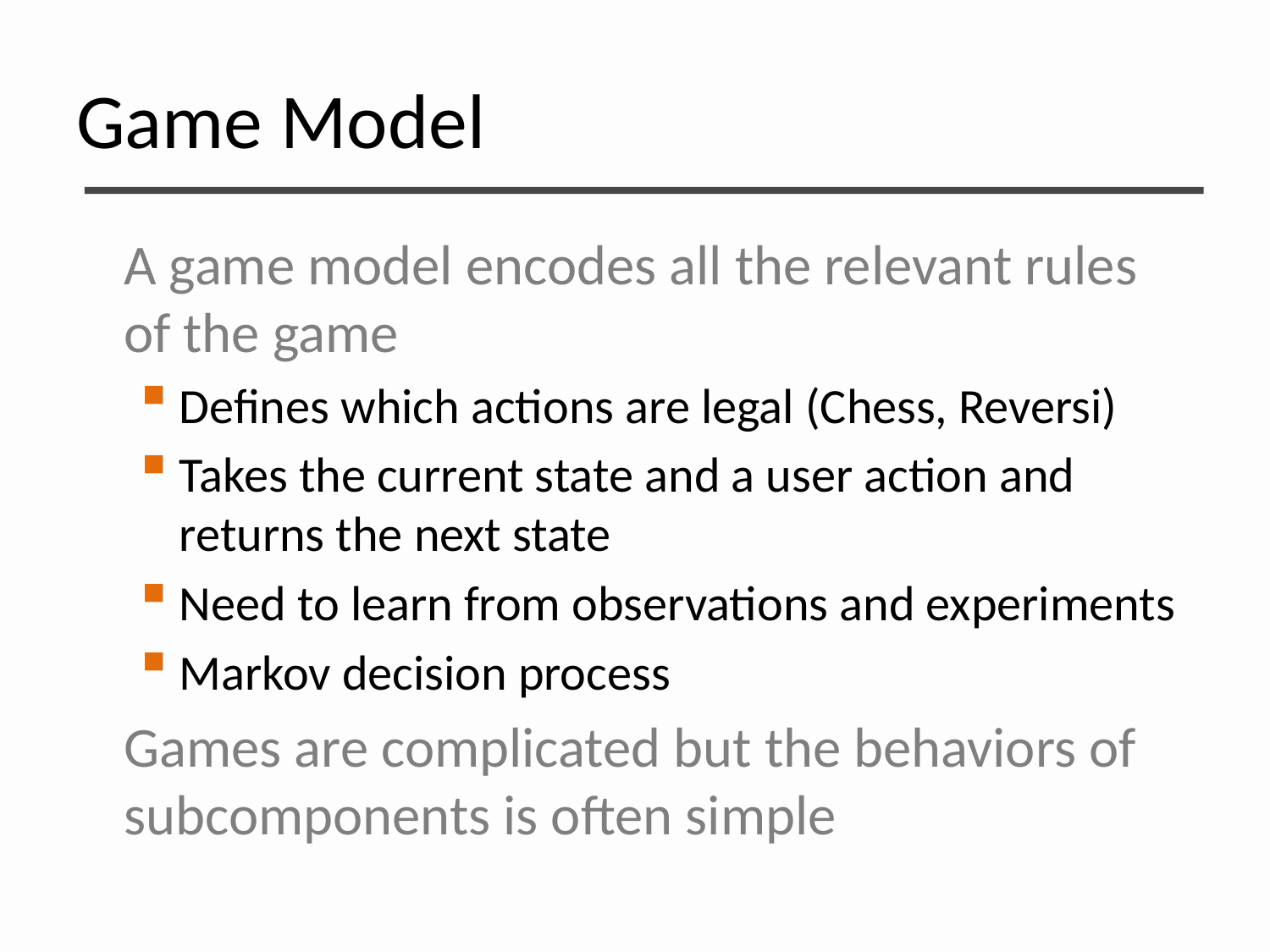

# Game Model
A game model encodes all the relevant rules of the game
Defines which actions are legal (Chess, Reversi)
Takes the current state and a user action and returns the next state
Need to learn from observations and experiments
Markov decision process
Games are complicated but the behaviors of subcomponents is often simple